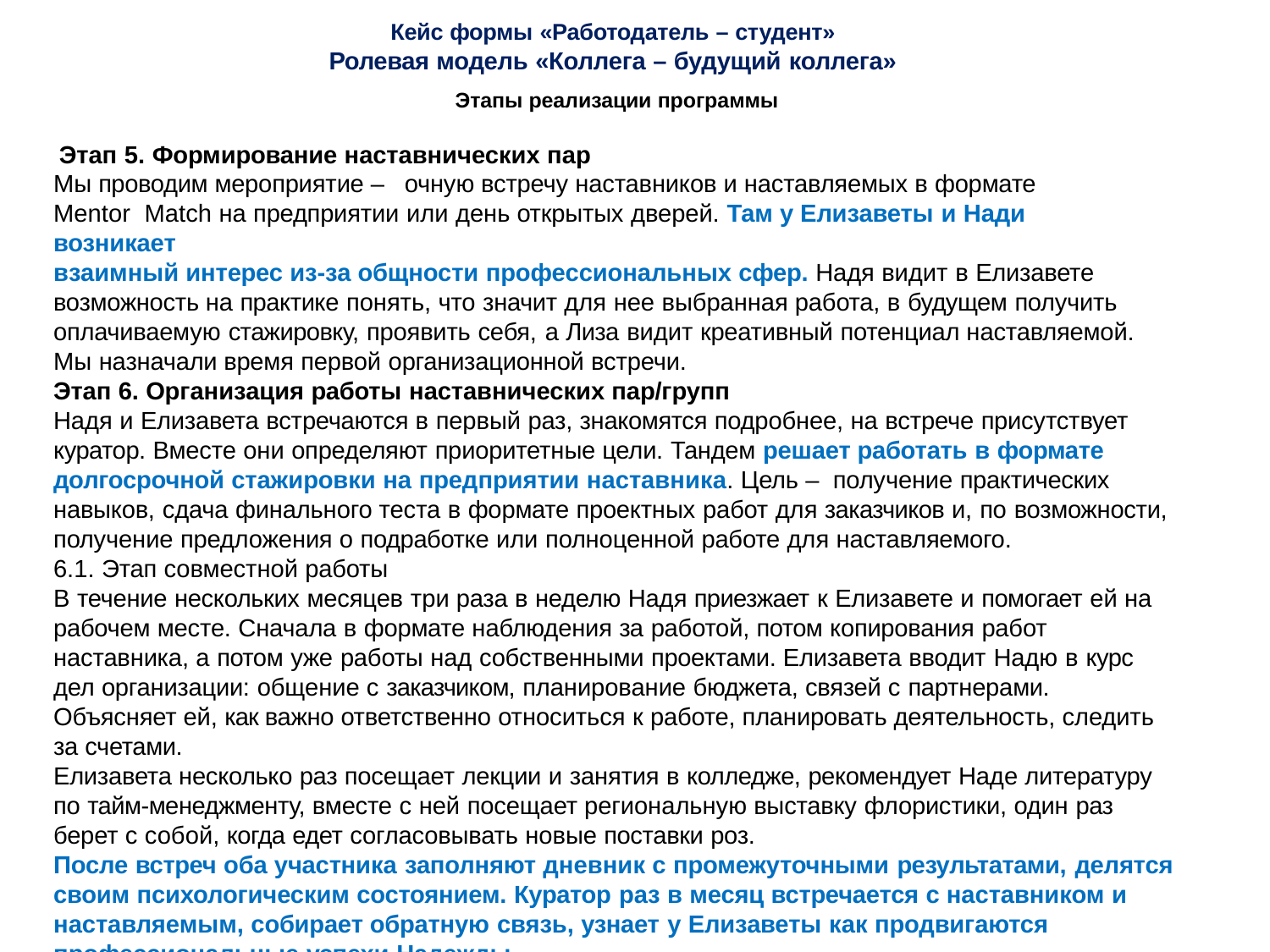

Кейс формы «Работодатель – студент»
Ролевая модель «Коллега – будущий коллега»
Этапы реализации программы

Этап 5. Формирование наставнических пар
Мы проводим мероприятие – очную встречу наставников и наставляемых в формате Mentor  Match на предприятии или день открытых дверей. Там у Елизаветы и Нади возникает
взаимный интерес из-за общности профессиональных сфер. Надя видит в Елизавете  возможность на практике понять, что значит для нее выбранная работа, в будущем получить  оплачиваемую стажировку, проявить себя, а Лиза видит креативный потенциал наставляемой.  Мы назначали время первой организационной встречи.
Этап 6. Организация работы наставнических пар/групп
Надя и Елизавета встречаются в первый раз, знакомятся подробнее, на встрече присутствует
куратор. Вместе они определяют приоритетные цели. Тандем решает работать в формате  долгосрочной стажировки на предприятии наставника. Цель – получение практических
навыков, сдача финального теста в формате проектных работ для заказчиков и, по возможности,  получение предложения о подработке или полноценной работе для наставляемого.
6.1. Этап совместной работы
В течение нескольких месяцев три раза в неделю Надя приезжает к Елизавете и помогает ей на  рабочем месте. Сначала в формате наблюдения за работой, потом копирования работ  наставника, а потом уже работы над собственными проектами. Елизавета вводит Надю в курс  дел организации: общение с заказчиком, планирование бюджета, связей с партнерами.
Объясняет ей, как важно ответственно относиться к работе, планировать деятельность, следить  за счетами.
Елизавета несколько раз посещает лекции и занятия в колледже, рекомендует Наде литературу  по тайм-менеджменту, вместе с ней посещает региональную выставку флористики, один раз  берет с собой, когда едет согласовывать новые поставки роз.
После встреч оба участника заполняют дневник с промежуточными результатами, делятся  своим психологическим состоянием. Куратор раз в месяц встречается с наставником и  наставляемым, собирает обратную связь, узнает у Елизаветы как продвигаются  профессиональные успехи Надежды.